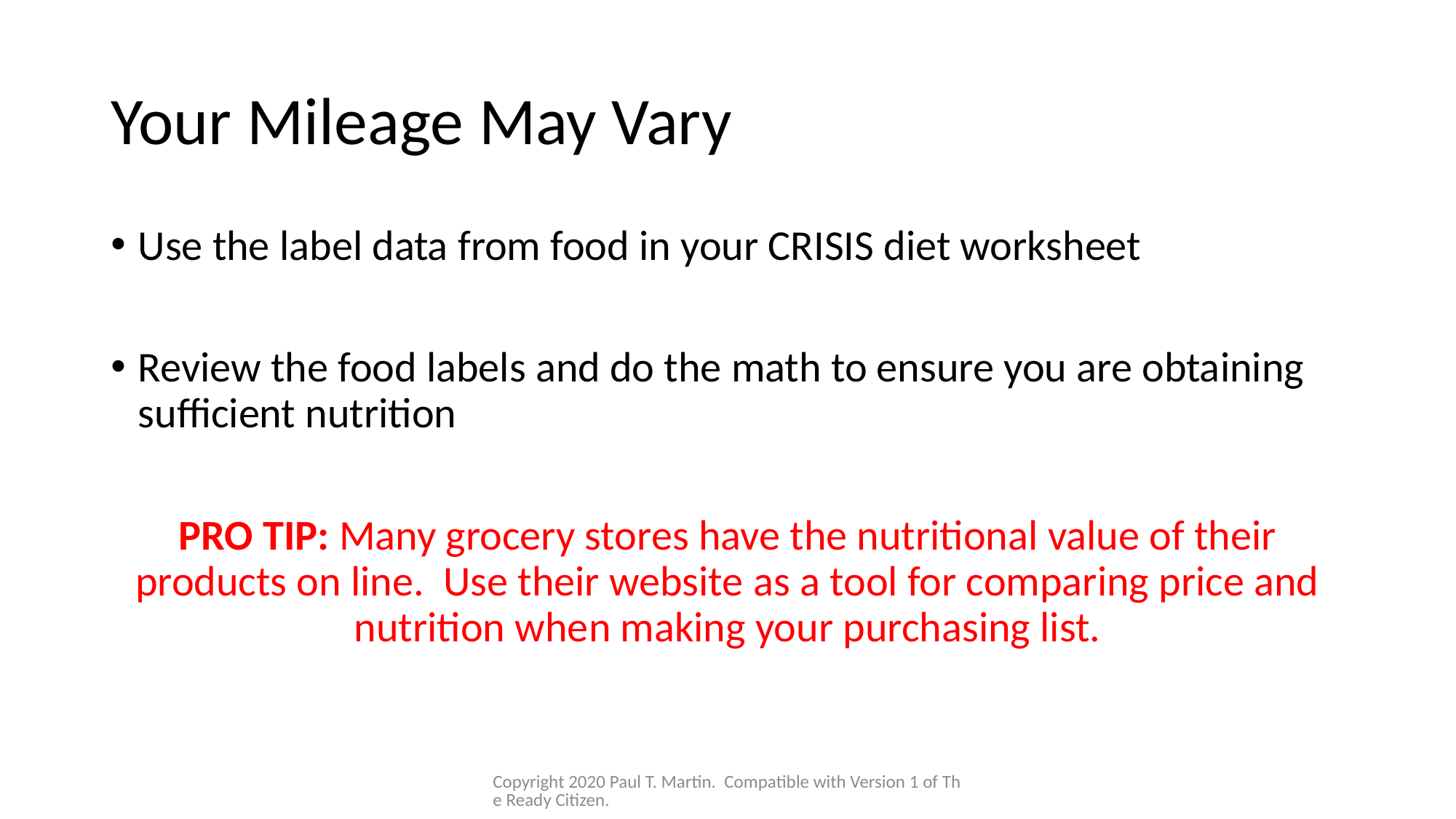

# Your Mileage May Vary
Use the label data from food in your CRISIS diet worksheet

Review the food labels and do the math to ensure you are obtaining sufficient nutrition

PRO TIP: Many grocery stores have the nutritional value of their products on line.  Use their website as a tool for comparing price and nutrition when making your purchasing list.

Copyright 2020 Paul T. Martin.  Compatible with Version 1 of The Ready Citizen.